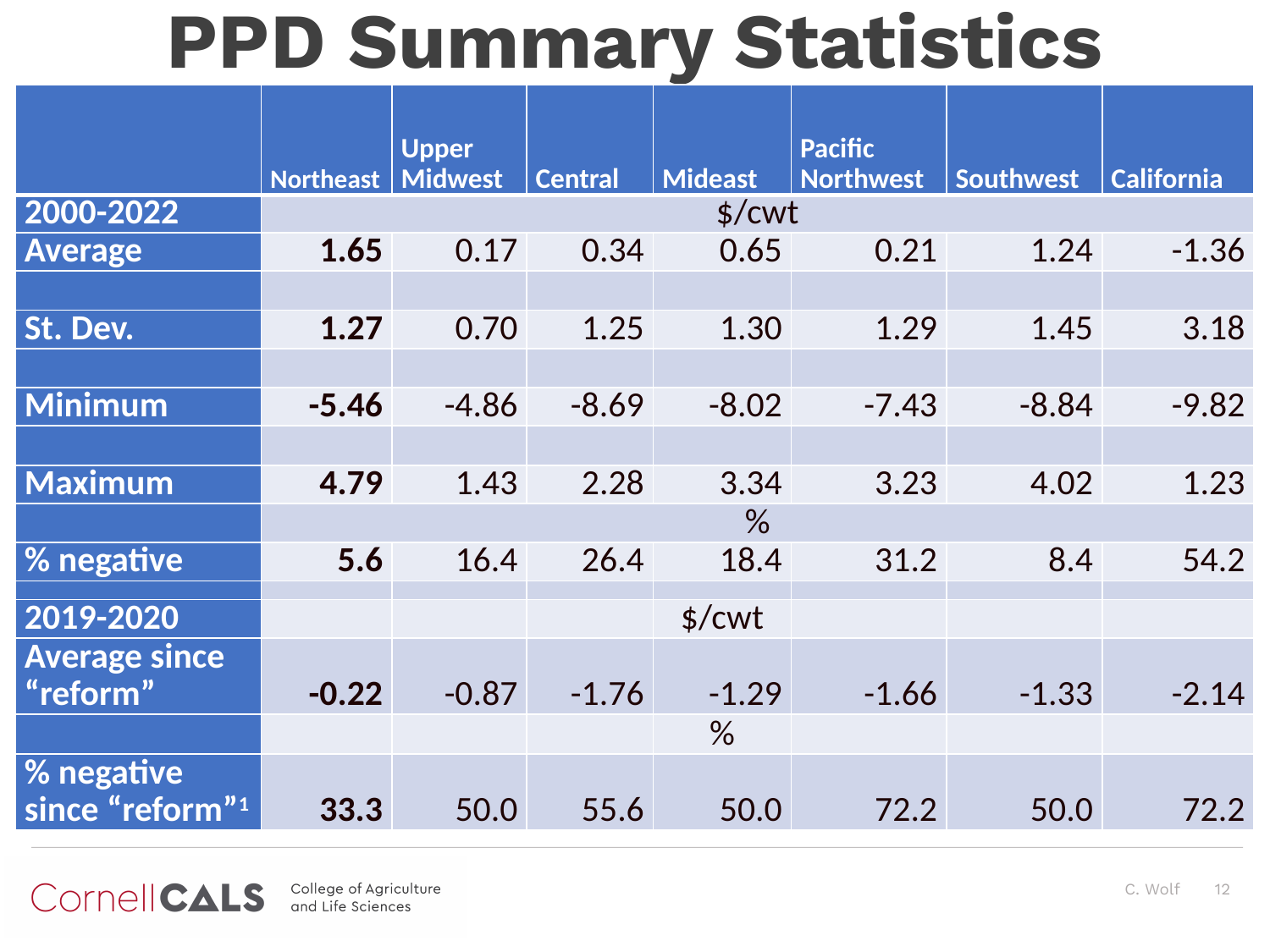

# PPD Summary Statistics
|  | Northeast | Upper Midwest | Central | Mideast | Pacific Northwest | Southwest | California |
| --- | --- | --- | --- | --- | --- | --- | --- |
| 2000-2022 | $/cwt |  |  |  |  |  |  |
| Average | 1.65 | 0.17 | 0.34 | 0.65 | 0.21 | 1.24 | -1.36 |
|  |  |  |  |  |  |  |  |
| St. Dev. | 1.27 | 0.70 | 1.25 | 1.30 | 1.29 | 1.45 | 3.18 |
|  |  |  |  |  |  |  |  |
| Minimum | -5.46 | -4.86 | -8.69 | -8.02 | -7.43 | -8.84 | -9.82 |
|  |  |  |  |  |  |  |  |
| Maximum | 4.79 | 1.43 | 2.28 | 3.34 | 3.23 | 4.02 | 1.23 |
|  | % |  |  |  |  |  |  |
| % negative | 5.6 | 16.4 | 26.4 | 18.4 | 31.2 | 8.4 | 54.2 |
|  |  |  |  |  |  |  |  |
| 2019-2020 |  |  |  | $/cwt |  |  |  |
| Average since “reform” | -0.22 | -0.87 | -1.76 | -1.29 | -1.66 | -1.33 | -2.14 |
|  |  |  |  | % |  |  |  |
| % negative since “reform”1 | 33.3 | 50.0 | 55.6 | 50.0 | 72.2 | 50.0 | 72.2 |
C. Wolf
12